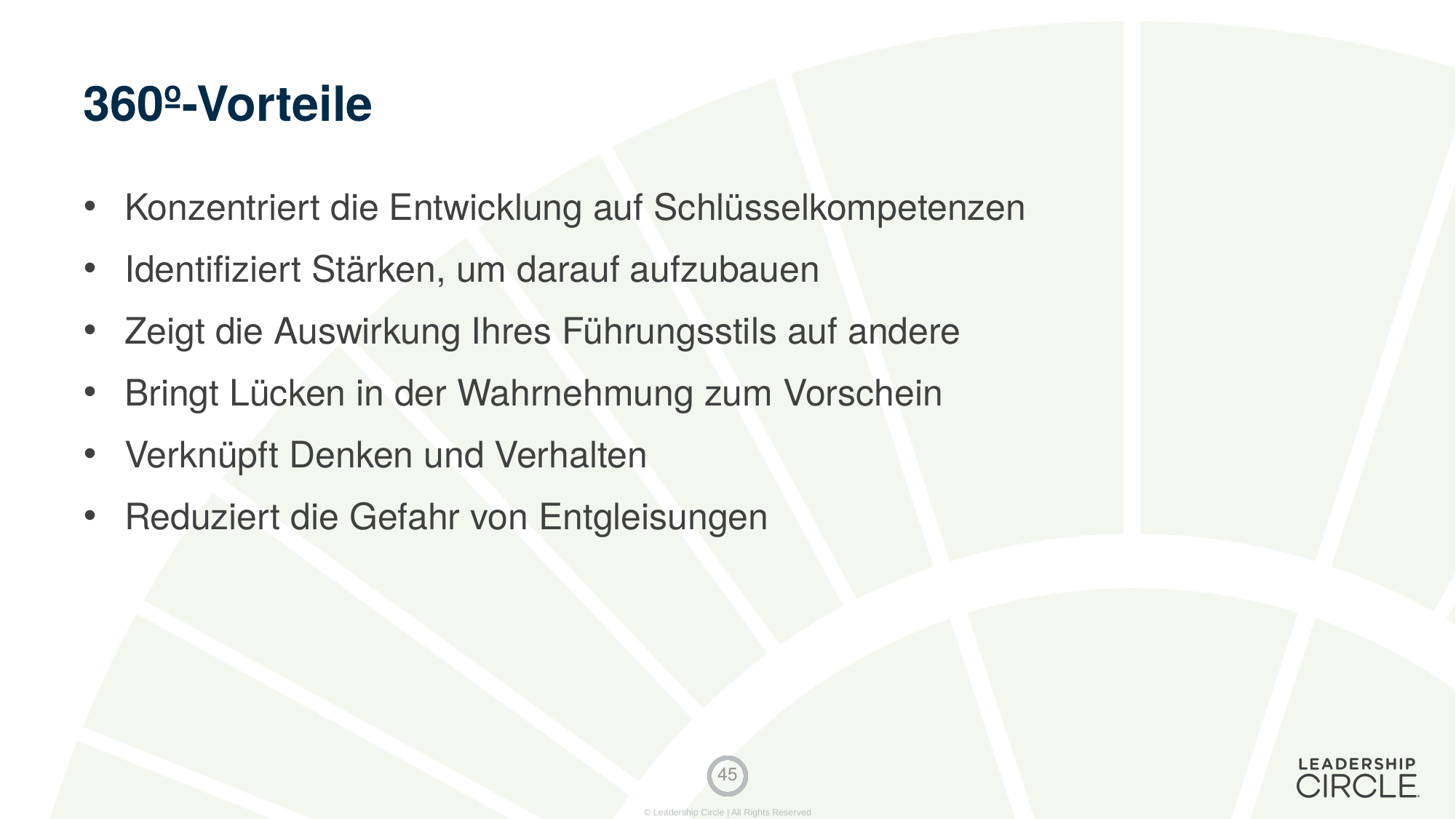

# 360º-Vorteile
Konzentriert die Entwicklung auf Schlüsselkompetenzen
Identifiziert Stärken, um darauf aufzubauen
Zeigt die Auswirkung Ihres Führungsstils auf andere
Bringt Lücken in der Wahrnehmung zum Vorschein
Verknüpft Denken und Verhalten
Reduziert die Gefahr von Entgleisungen
45
© Leadership Circle | All Rights Reserved